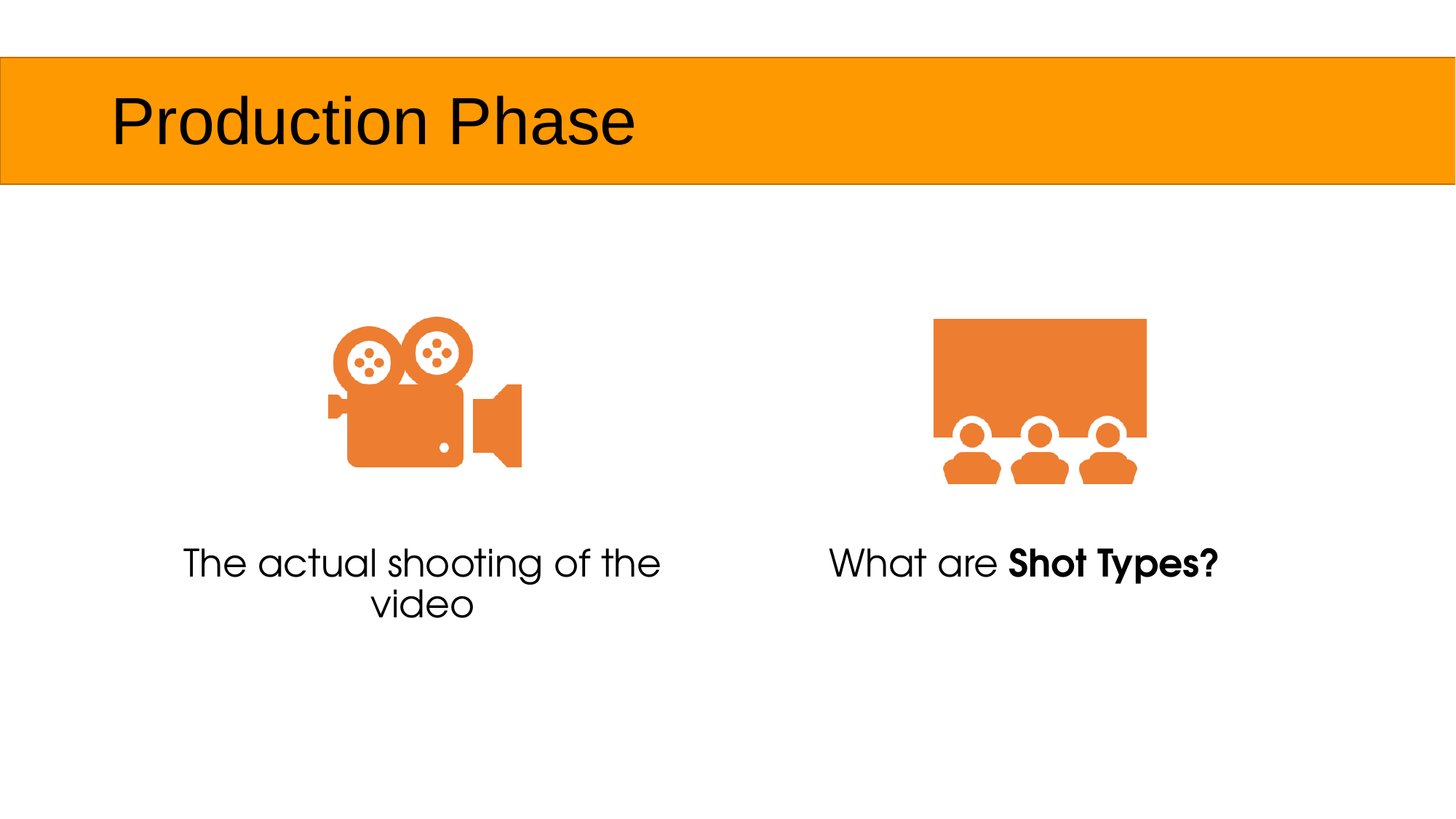

# Production Phase

The actual shooting of the video

What are Shot Types?